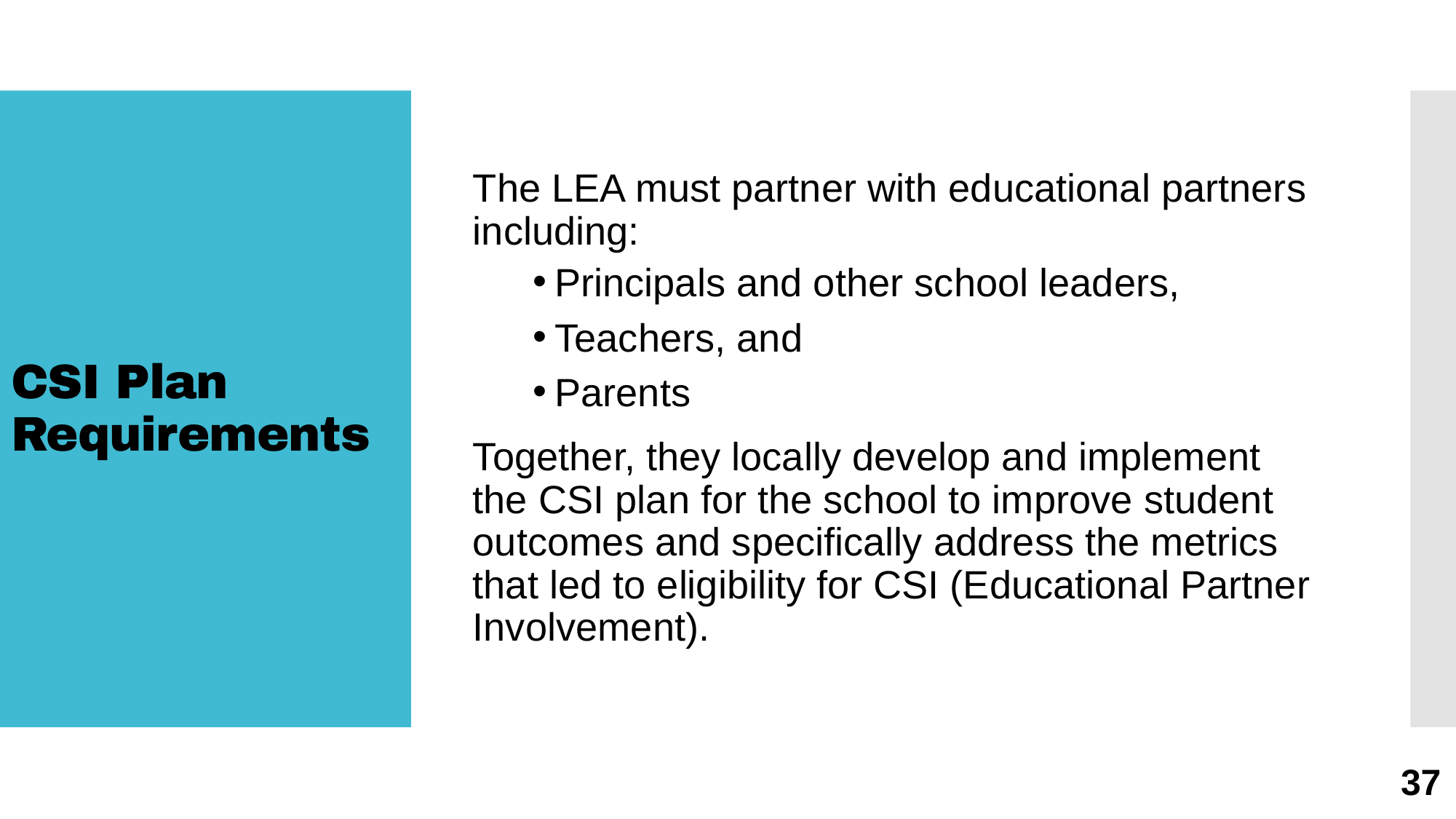

The LEA must partner with educational partners including:
Principals and other school leaders,
Teachers, and
Parents
Together, they locally develop and implement the CSI plan for the school to improve student outcomes and specifically address the metrics that led to eligibility for CSI (Educational Partner Involvement).
# CSI Plan Requirements
37